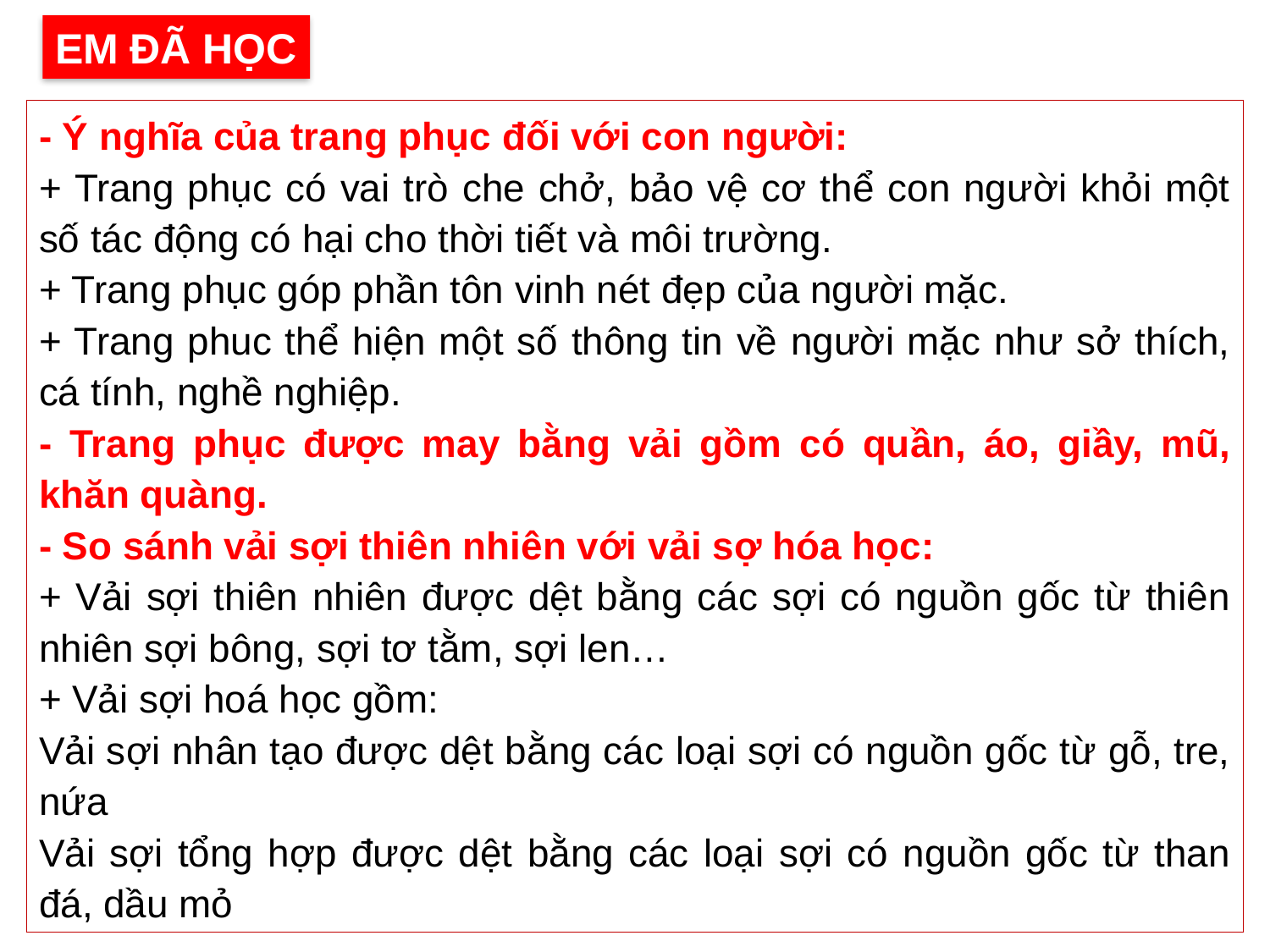

EM ĐÃ HỌC
- Ý nghĩa của trang phục đối với con người:
+ Trang phục có vai trò che chở, bảo vệ cơ thể con người khỏi một số tác động có hại cho thời tiết và môi trường.
+ Trang phục góp phần tôn vinh nét đẹp của người mặc.
+ Trang phuc thể hiện một số thông tin về người mặc như sở thích, cá tính, nghề nghiệp.
- Trang phục được may bằng vải gồm có quần, áo, giầy, mũ, khăn quàng.
- So sánh vải sợi thiên nhiên với vải sợ hóa học:
+ Vải sợi thiên nhiên được dệt bằng các sợi có nguồn gốc từ thiên nhiên sợi bông, sợi tơ tằm, sợi len…
+ Vải sợi hoá học gồm:
Vải sợi nhân tạo được dệt bằng các loại sợi có nguồn gốc từ gỗ, tre, nứa
Vải sợi tổng hợp được dệt bằng các loại sợi có nguồn gốc từ than đá, dầu mỏ